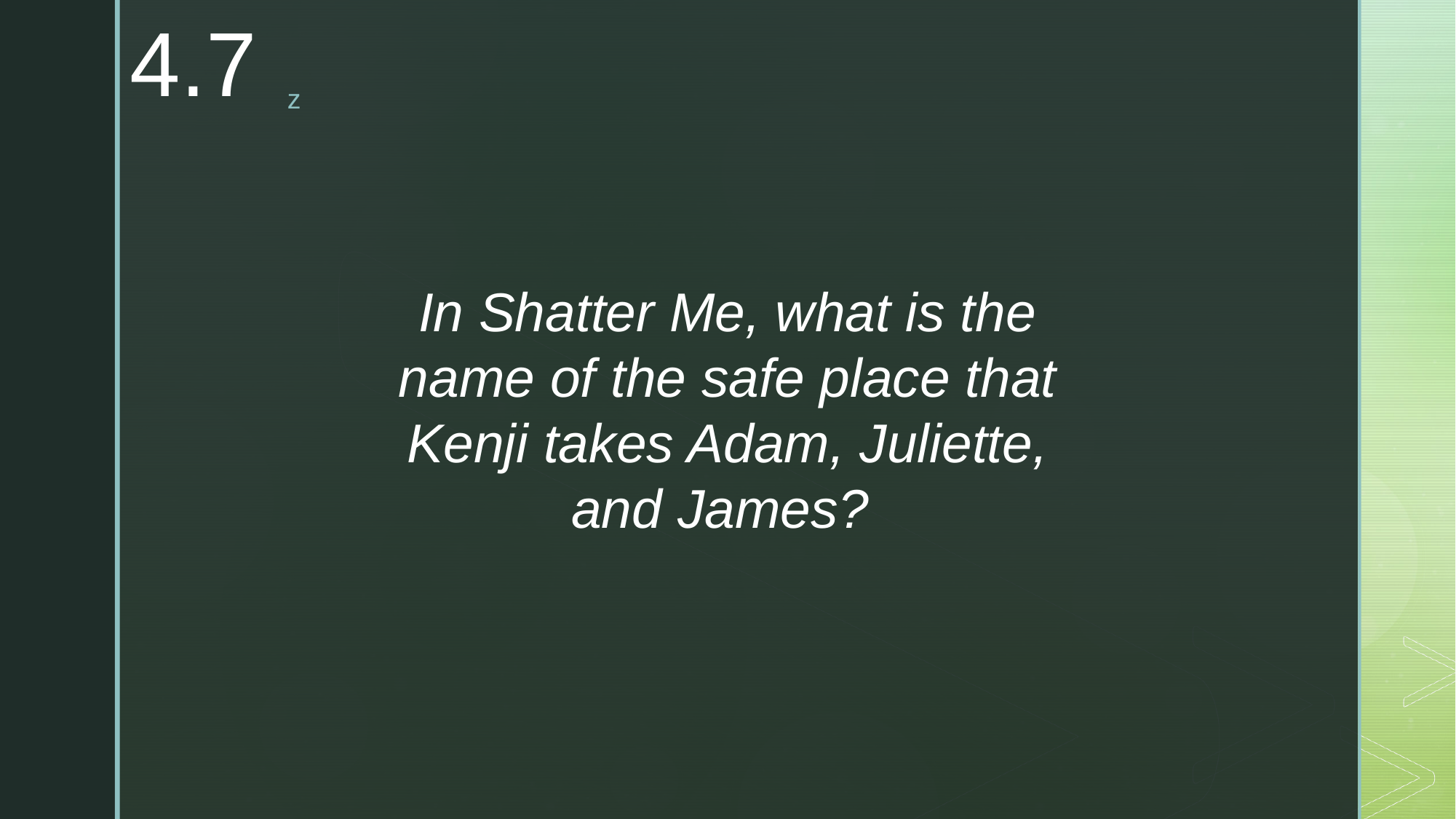

4.7
In Shatter Me, what is the name of the safe place that Kenji takes Adam, Juliette, and James?